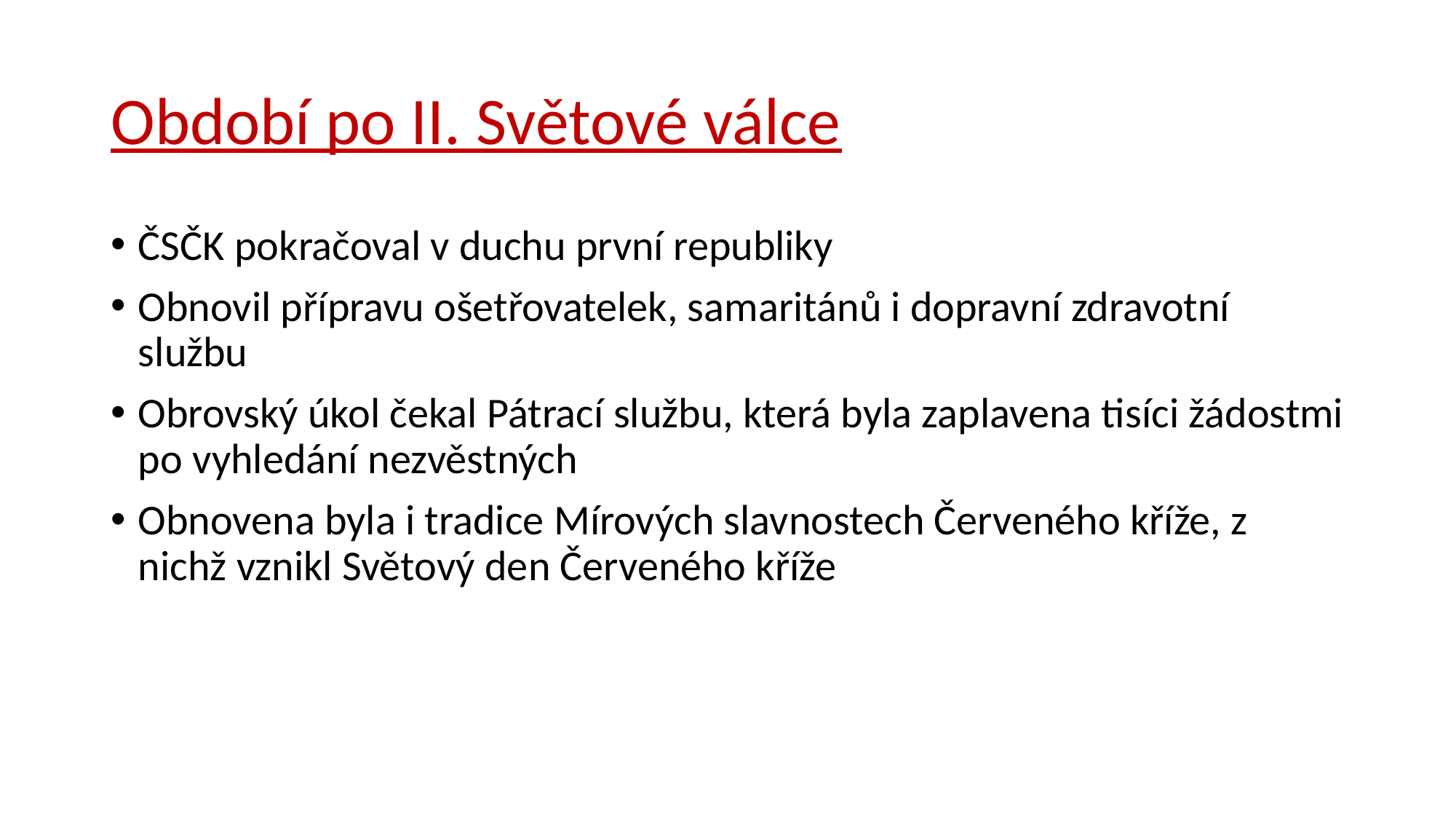

# Období po II. Světové válce
ČSČK pokračoval v duchu první republiky
Obnovil přípravu ošetřovatelek, samaritánů i dopravní zdravotní službu
Obrovský úkol čekal Pátrací službu, která byla zaplavena tisíci žádostmi po vyhledání nezvěstných
Obnovena byla i tradice Mírových slavnostech Červeného kříže, z nichž vznikl Světový den Červeného kříže